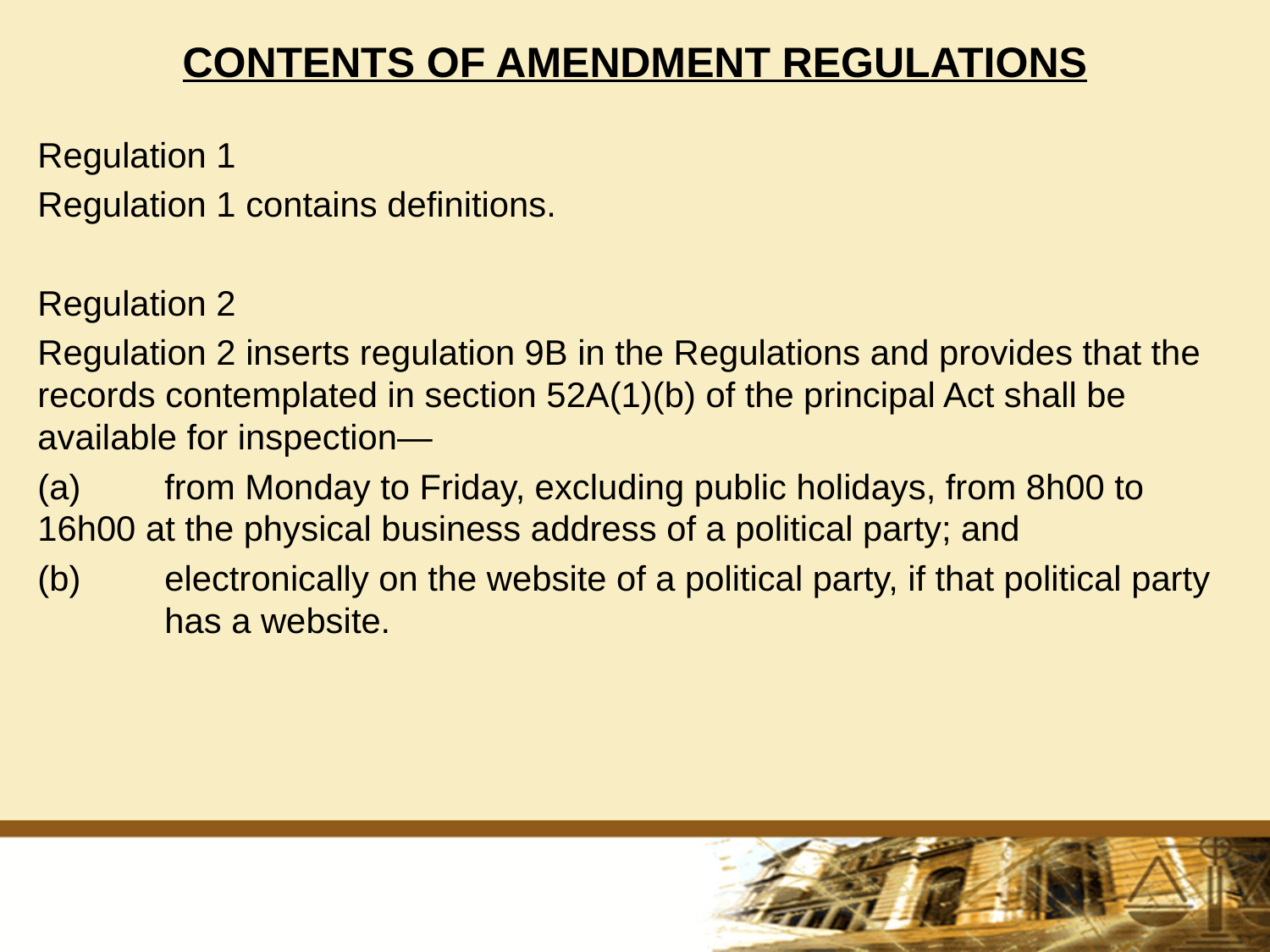

# CONTENTS OF AMENDMENT REGULATIONS
Regulation 1
Regulation 1 contains definitions.

Regulation 2
Regulation 2 inserts regulation 9B in the Regulations and provides that the records contemplated in section 52A(1)(b) of the principal Act shall be available for inspection—
(a)	from Monday to Friday, excluding public holidays, from 8h00 to 	16h00 at the physical business address of a political party; and
(b)	electronically on the website of a political party, if that political party 	has a website.